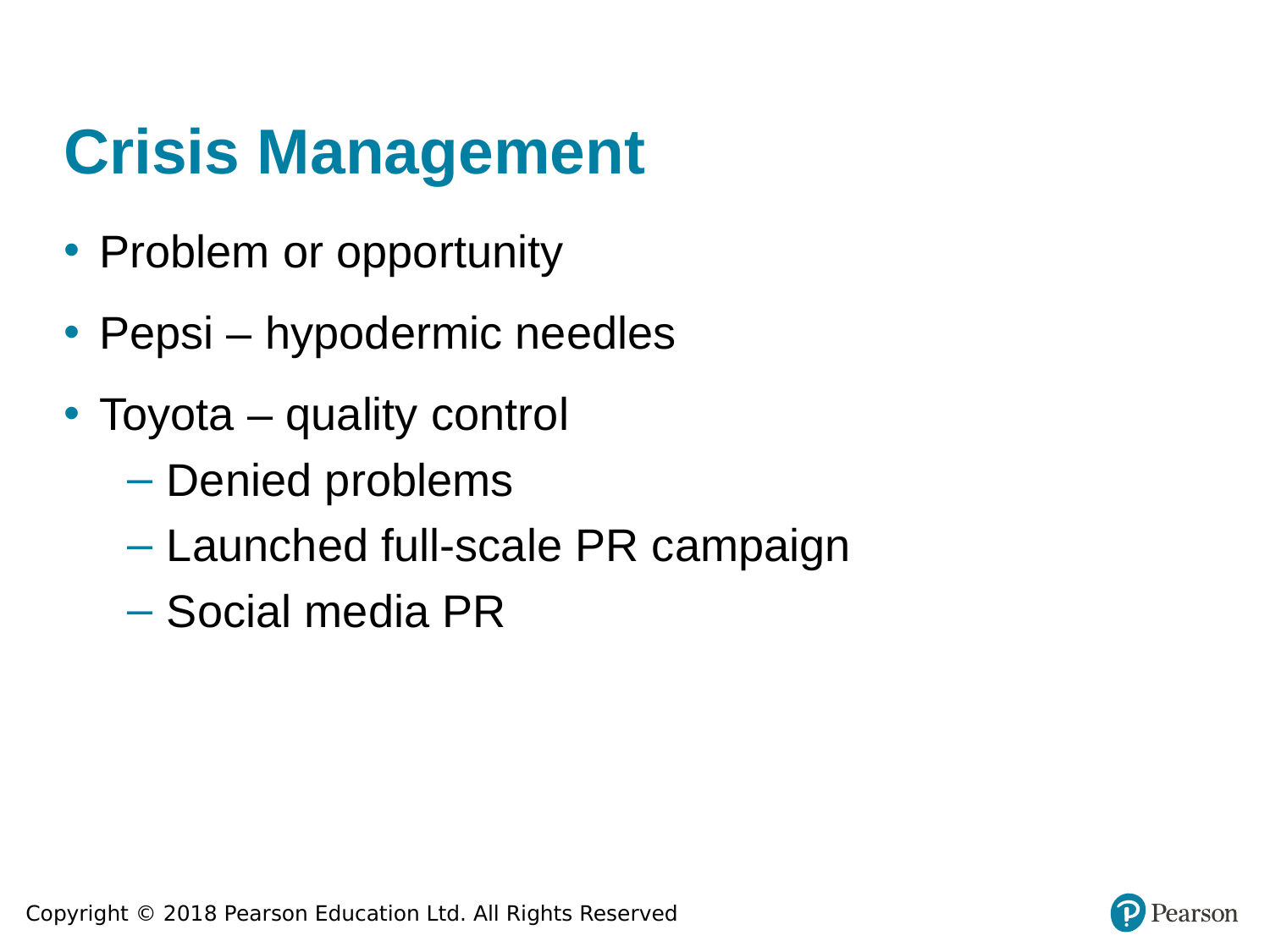

# Crisis Management
Problem or opportunity
Pepsi – hypodermic needles
Toyota – quality control
Denied problems
Launched full-scale PR campaign
Social media PR